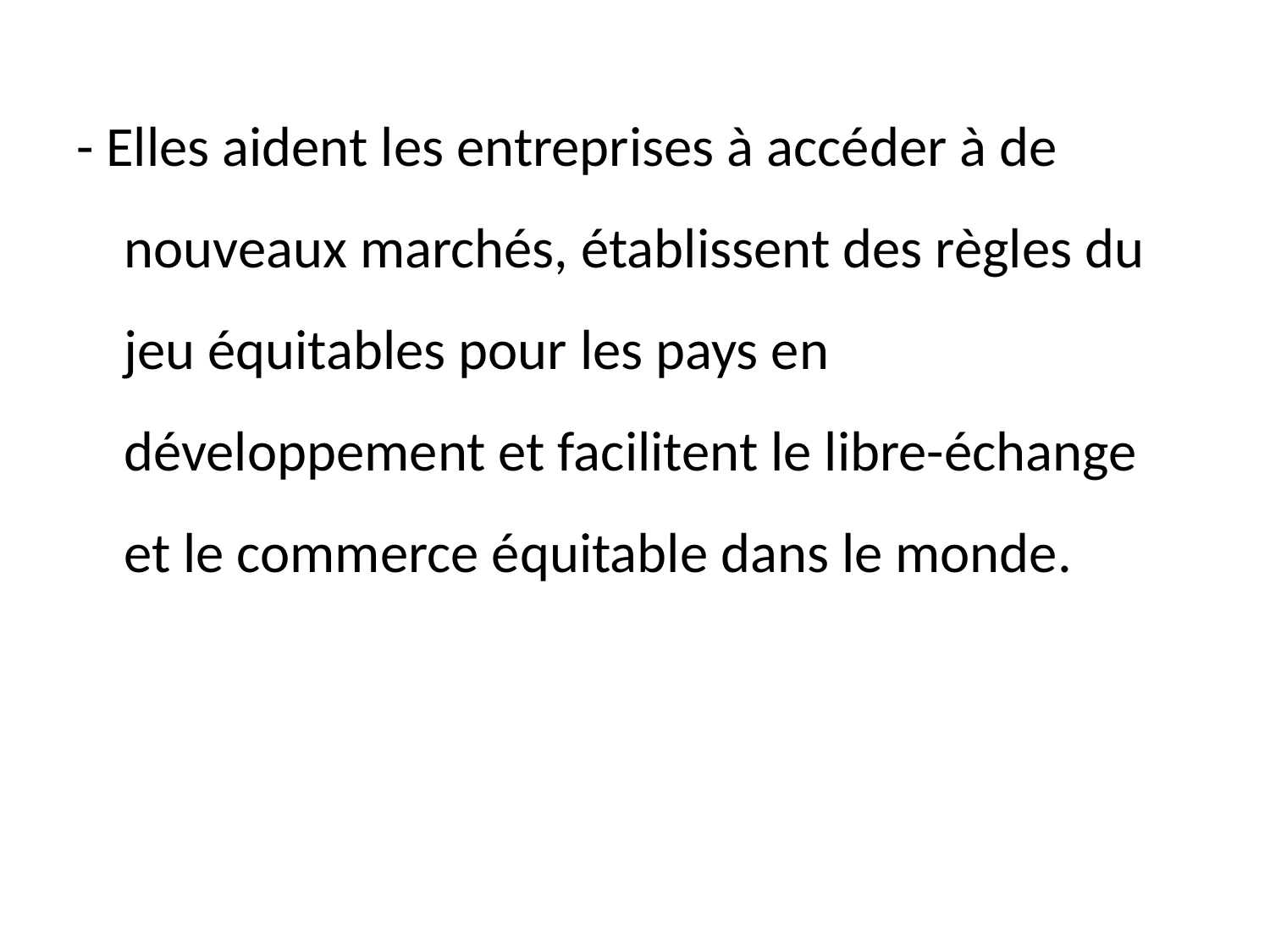

- Elles aident les entreprises à accéder à de nouveaux marchés, établissent des règles du jeu équitables pour les pays en développement et facilitent le libre-échange et le commerce équitable dans le monde.